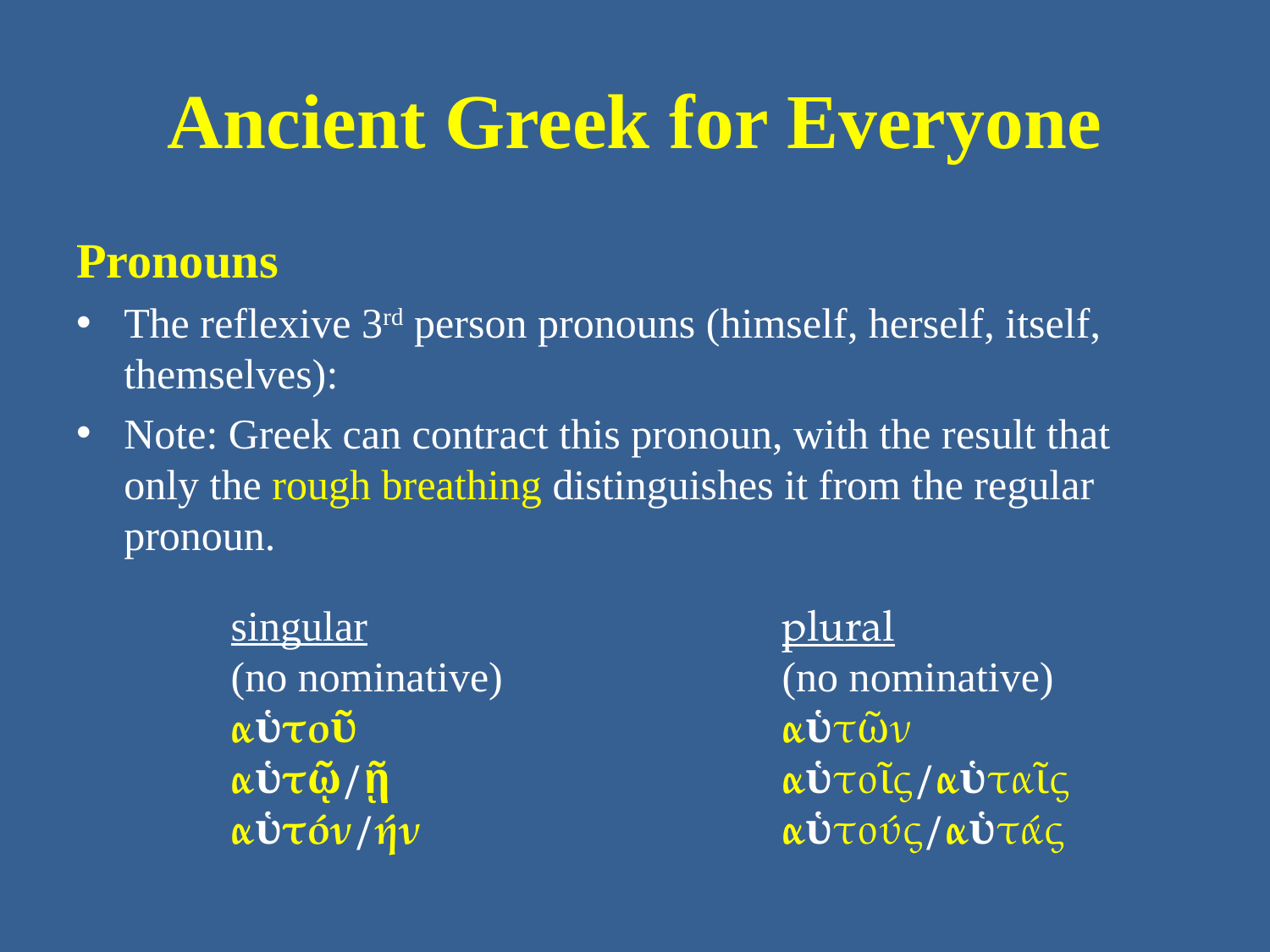

# Ancient Greek for Everyone
Pronouns
The reflexive 3rd person pronouns (himself, herself, itself, themselves):
Note: Greek can contract this pronoun, with the result that only the rough breathing distinguishes it from the regular pronoun.
singular
(no nominative)
αὑτοῦ
αὑτῷ/ῇ
αὑτόν/ήν
plural
(no nominative)
αὑτῶν
αὑτοῖς/αὑταῖς
αὑτούς/αὑτάς